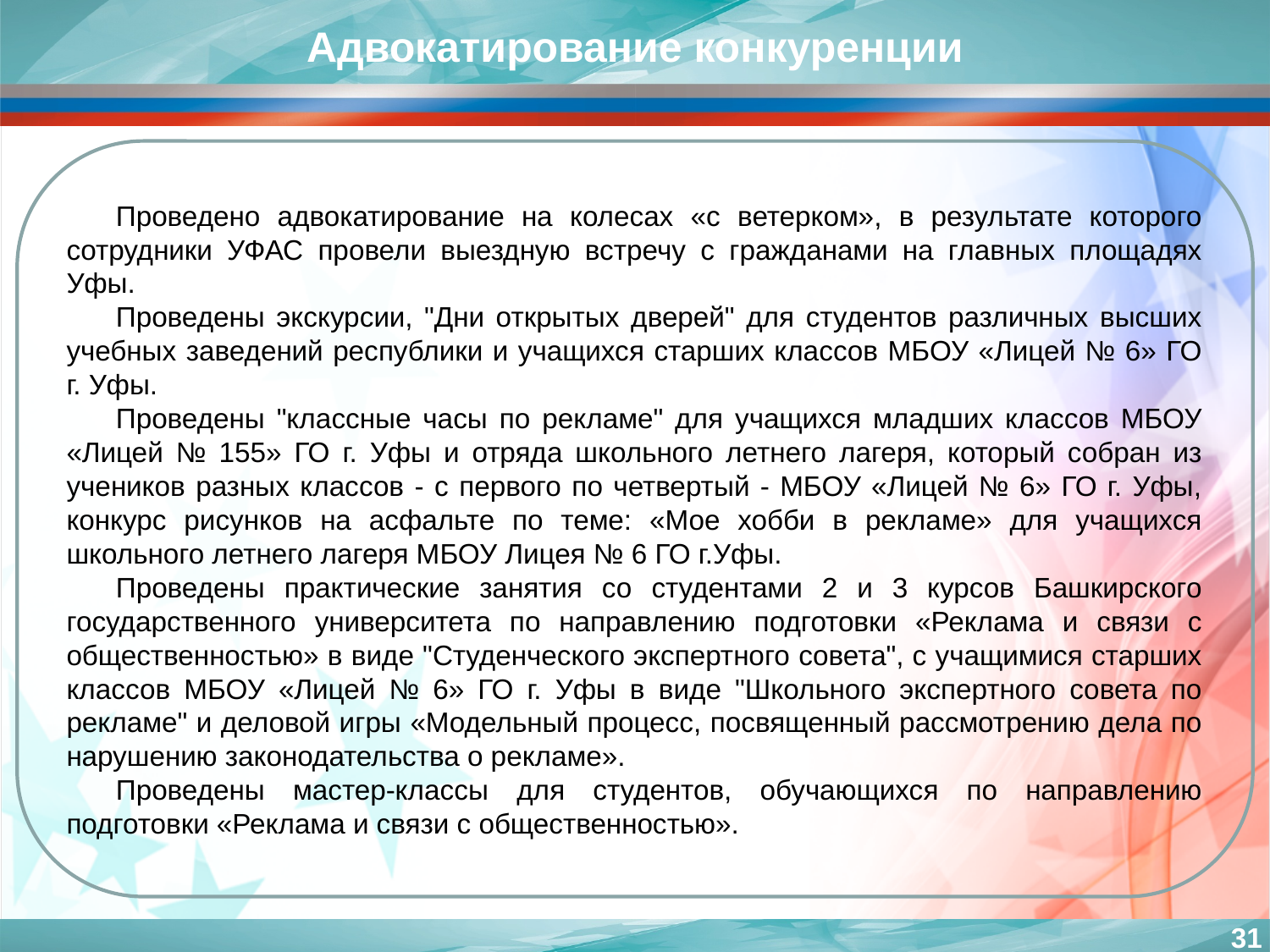

Адвокатирование конкуренции

Проведено адвокатирование на колесах «с ветерком», в результате которого сотрудники УФАС провели выездную встречу с гражданами на главных площадях Уфы.
Проведены экскурсии, "Дни открытых дверей" для студентов различных высших учебных заведений республики и учащихся старших классов МБОУ «Лицей № 6» ГО г. Уфы.
Проведены "классные часы по рекламе" для учащихся младших классов МБОУ «Лицей № 155» ГО г. Уфы и отряда школьного летнего лагеря, который собран из учеников разных классов - с первого по четвертый - МБОУ «Лицей № 6» ГО г. Уфы, конкурс рисунков на асфальте по теме: «Мое хобби в рекламе» для учащихся школьного летнего лагеря МБОУ Лицея № 6 ГО г.Уфы.
Проведены практические занятия со студентами 2 и 3 курсов Башкирского государственного университета по направлению подготовки «Реклама и связи с общественностью» в виде "Студенческого экспертного совета", с учащимися старших классов МБОУ «Лицей № 6» ГО г. Уфы в виде "Школьного экспертного совета по рекламе" и деловой игры «Модельный процесс, посвященный рассмотрению дела по нарушению законодательства о рекламе».
Проведены мастер-классы для студентов, обучающихся по направлению подготовки «Реклама и связи с общественностью».
31